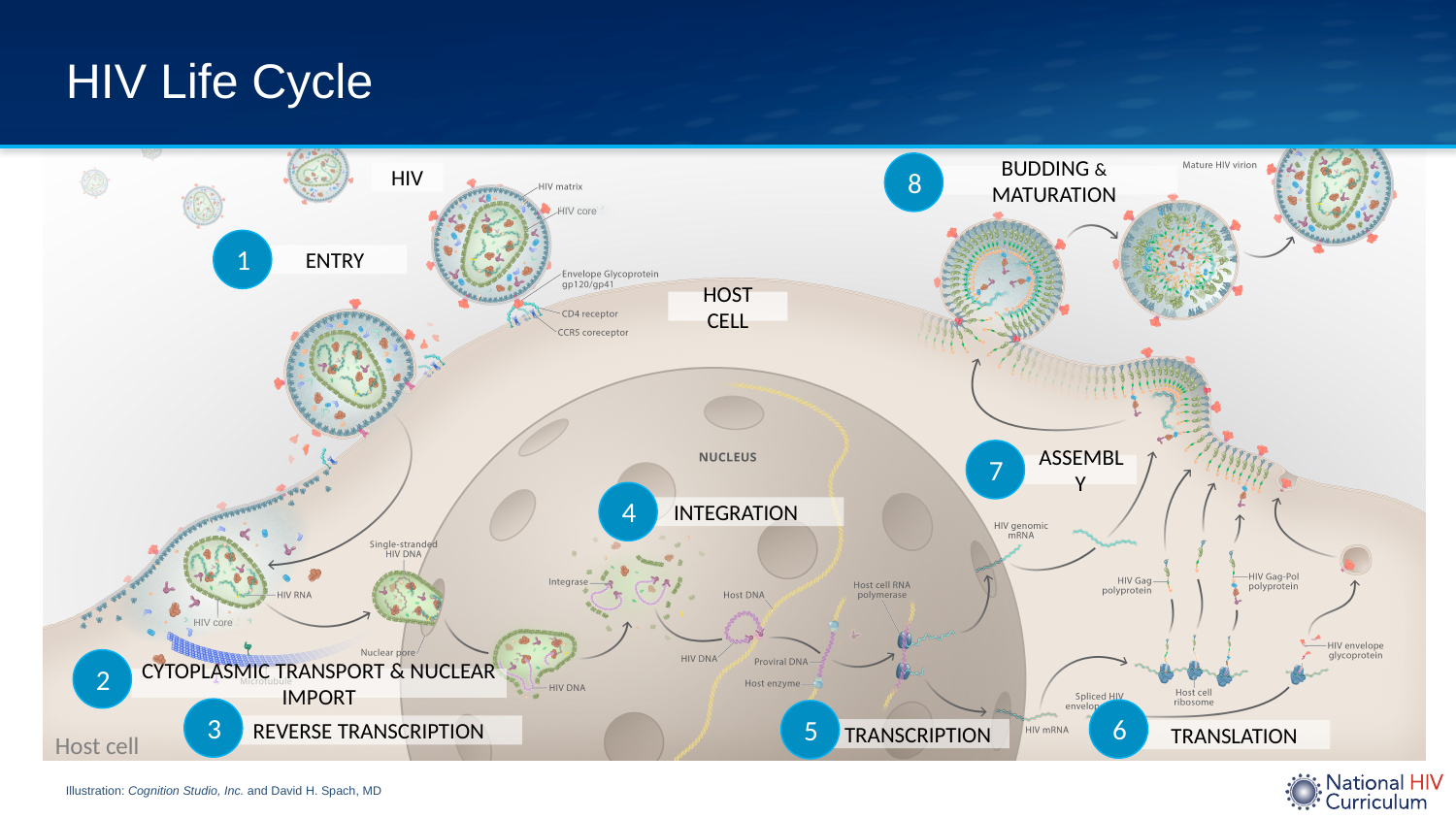

# HIV Life Cycle
8
HIV
Budding & Maturation
1
Entry
Host Cell
7
Assembly
4
Integration
2
Cytoplasmic Transport & Nuclear Import
3
6
5
Reverse Transcription
Transcription
Translation
Illustration: Cognition Studio, Inc. and David H. Spach, MD